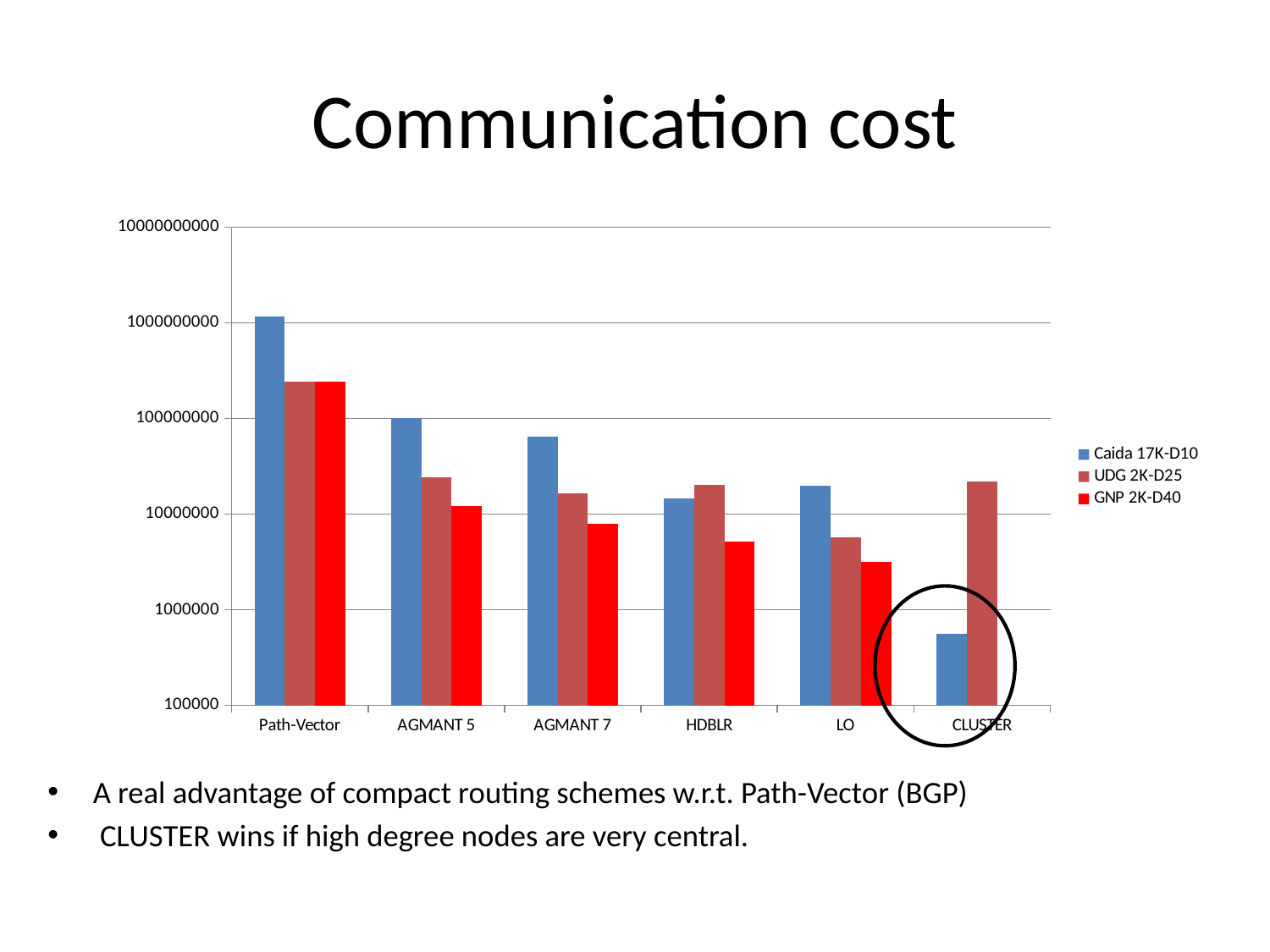

# Communication cost

### Chart

| Category | Caida 17K-D10 | UDG 2K-D25 | GNP 2K-D40 |
|---|---|---|---|
| Path-Vector | 1156000000.0 | 240000000.0 | 240000000.0 |
| AGMANT 5 | 101326630.0 | 24386000.0 | 12096000.0 |
| AGMANT 7 | 63824528.0 | 16404000.0 | 7842000.0 |
| HDBLR | 14588958.0 | 20000000.0 | 5152000.0 |
| LO | 19849982.0 | 5752000.0 | 3174000.0 |
| CLUSTER | 553792.0 | 21908000.0 | None |
A real advantage of compact routing schemes w.r.t. Path-Vector (BGP)
 CLUSTER wins if high degree nodes are very central.